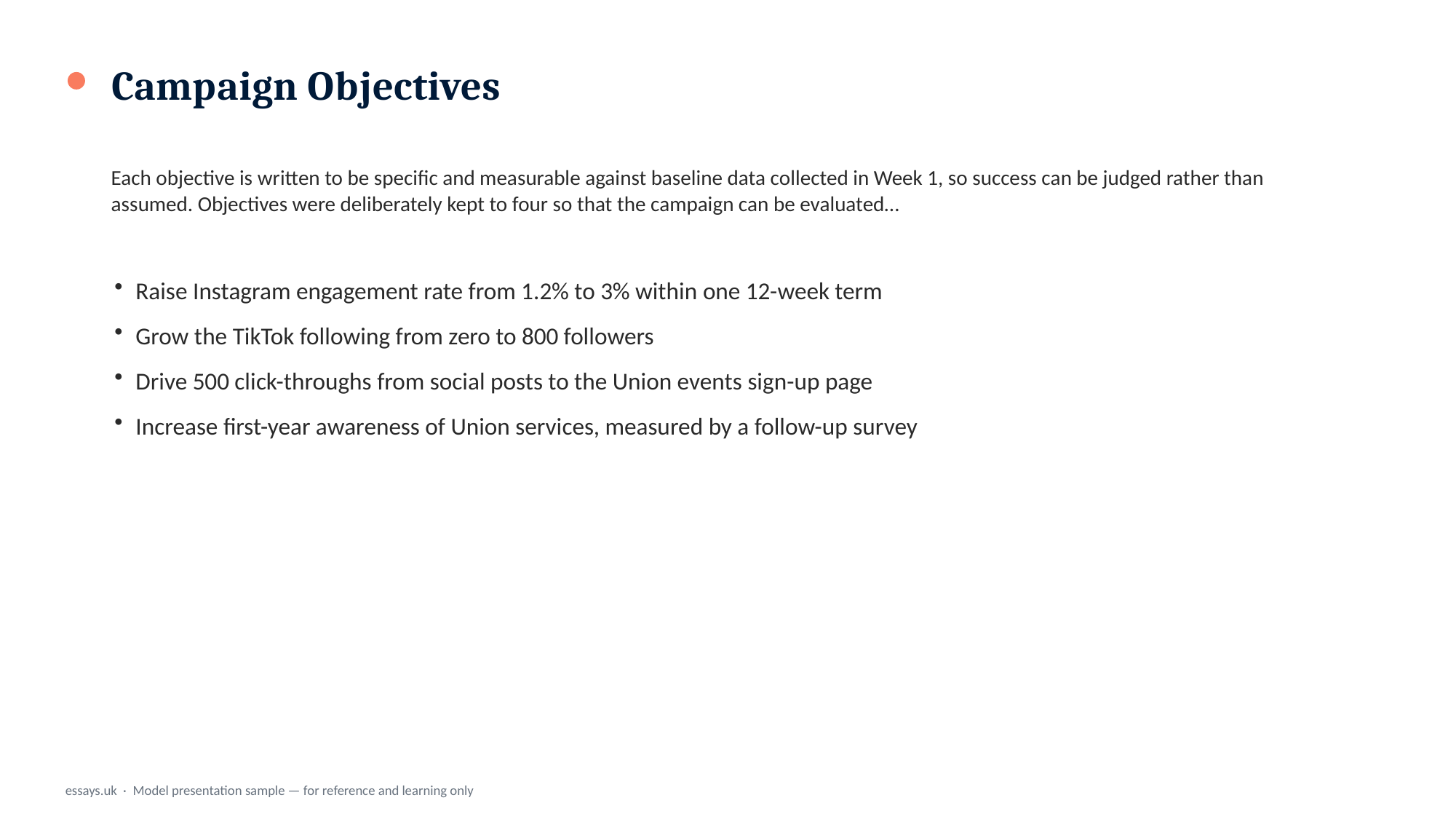

Campaign Objectives

Each objective is written to be specific and measurable against baseline data collected in Week 1, so success can be judged rather than assumed. Objectives were deliberately kept to four so that the campaign can be evaluated…
Raise Instagram engagement rate from 1.2% to 3% within one 12-week term
Grow the TikTok following from zero to 800 followers
Drive 500 click-throughs from social posts to the Union events sign-up page
Increase first-year awareness of Union services, measured by a follow-up survey
essays.uk  ·  Model presentation sample — for reference and learning only